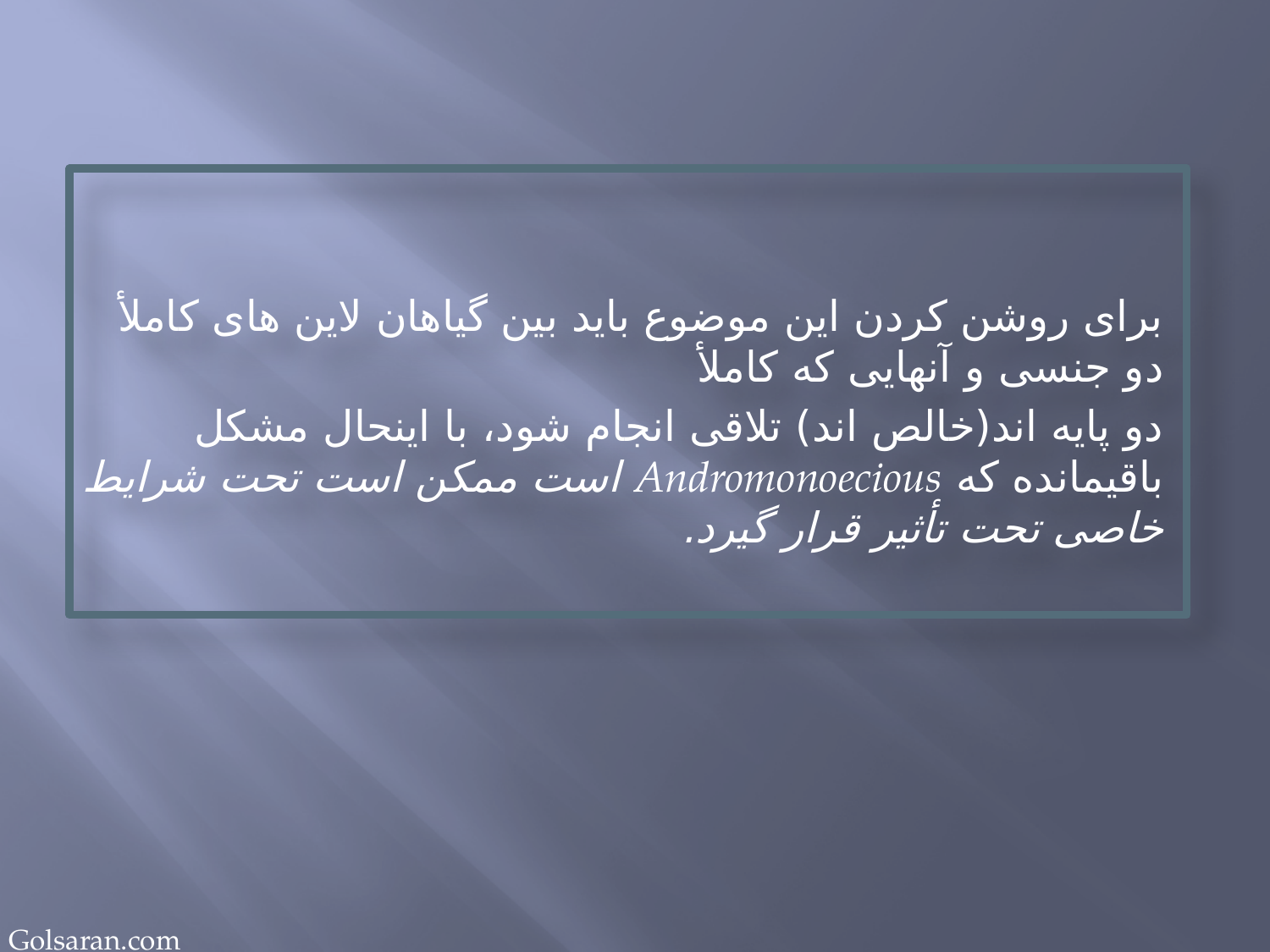

#

برای روشن کردن این موضوع باید بین گیاهان لاین های کاملأ دو جنسی و آنهایی که کاملأ
دو پایه اند(خالص اند) تلاقی انجام شود، با اینحال مشکل باقیمانده که Andromonoecious است ممکن است تحت شرایط خاصی تحت تأثیر قرار گیرد.
Golsaran.com